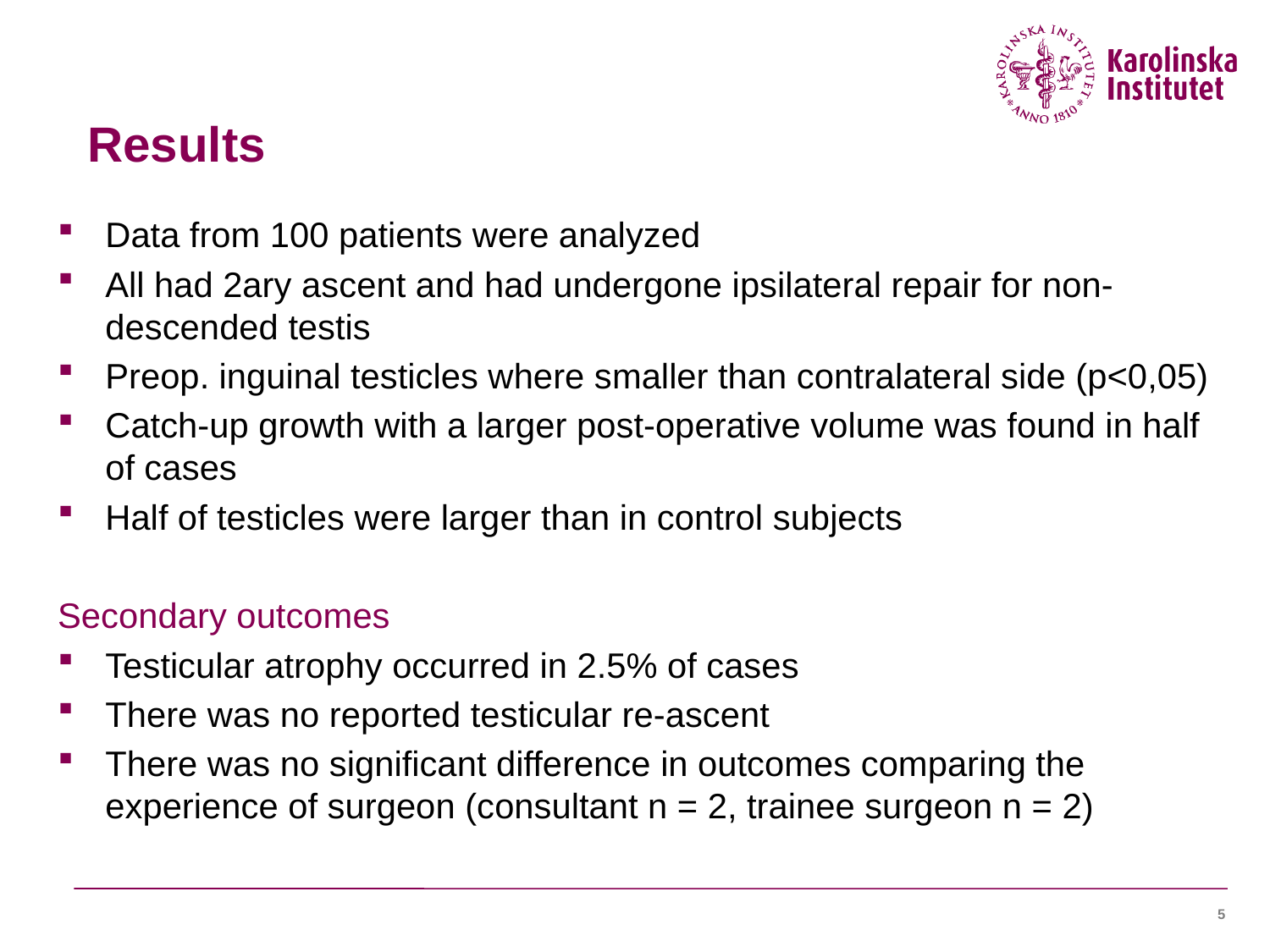

# Results
Data from 100 patients were analyzed
All had 2ary ascent and had undergone ipsilateral repair for non-descended testis
Preop. inguinal testicles where smaller than contralateral side (p<0,05)
Catch-up growth with a larger post-operative volume was found in half of cases
Half of testicles were larger than in control subjects

Secondary outcomes
Testicular atrophy occurred in 2.5% of cases
There was no reported testicular re-ascent
There was no significant difference in outcomes comparing the experience of surgeon (consultant n = 2, trainee surgeon n = 2)
5